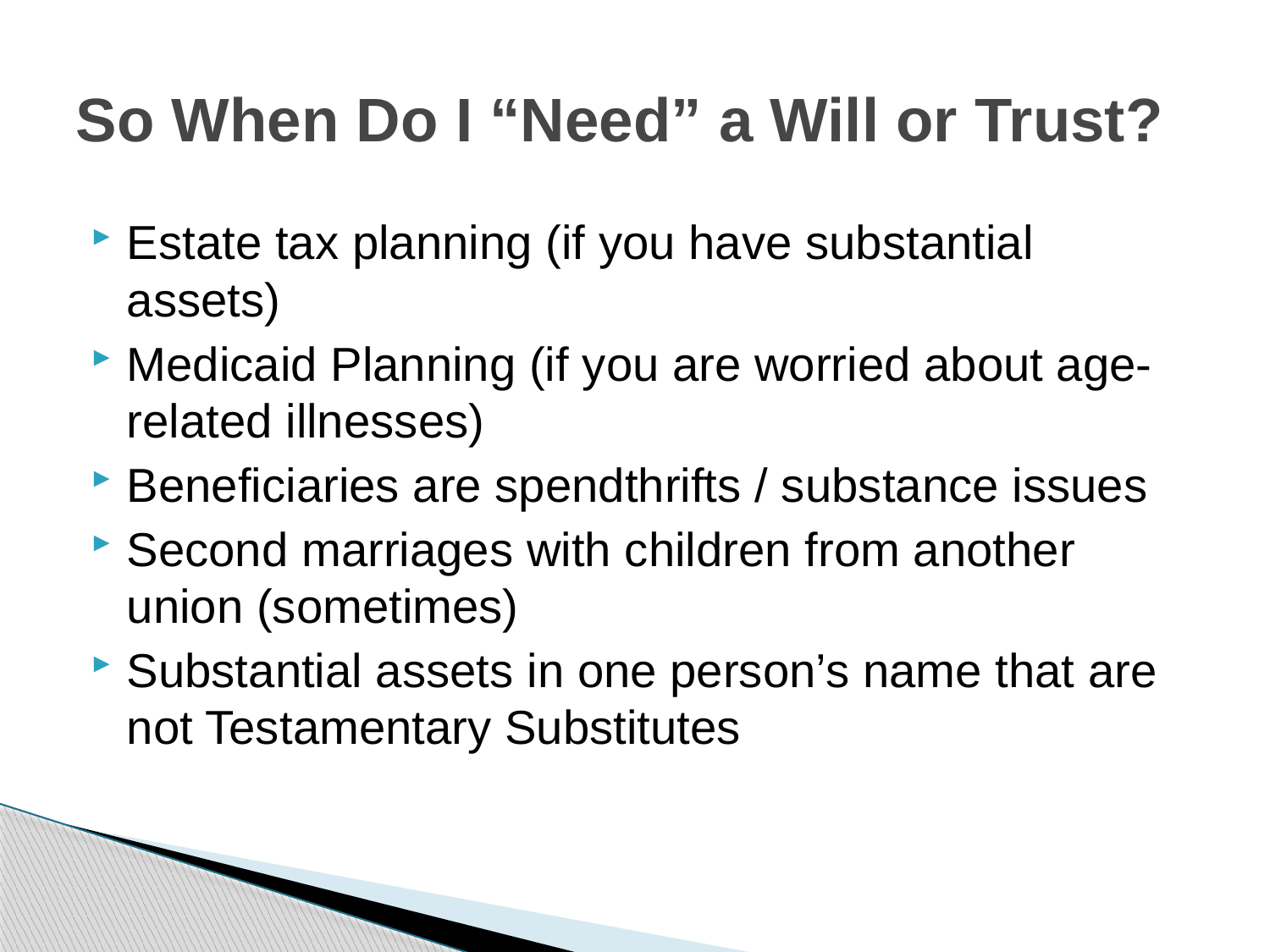

# So When Do I “Need” a Will or Trust?
Estate tax planning (if you have substantial assets)
Medicaid Planning (if you are worried about age-related illnesses)
Beneficiaries are spendthrifts / substance issues
Second marriages with children from another union (sometimes)
Substantial assets in one person’s name that are not Testamentary Substitutes